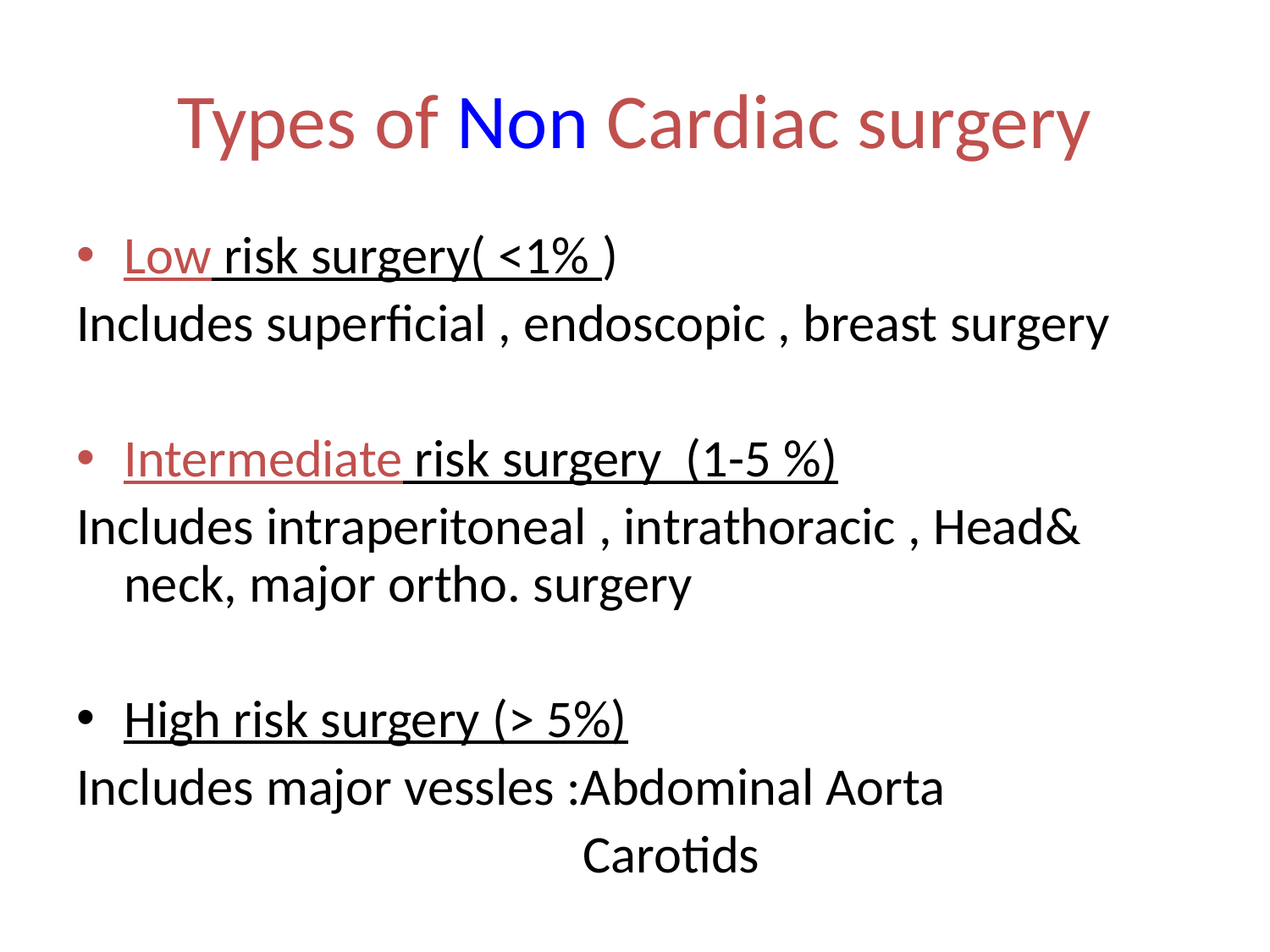

# Types of Non Cardiac surgery
Low risk surgery( <1% )
Includes superficial , endoscopic , breast surgery

Intermediate risk surgery  (1-5 %)
Includes intraperitoneal , intrathoracic , Head& neck, major ortho. surgery

High risk surgery (> 5%)
Includes major vessles :Abdominal Aorta
                                          Carotids